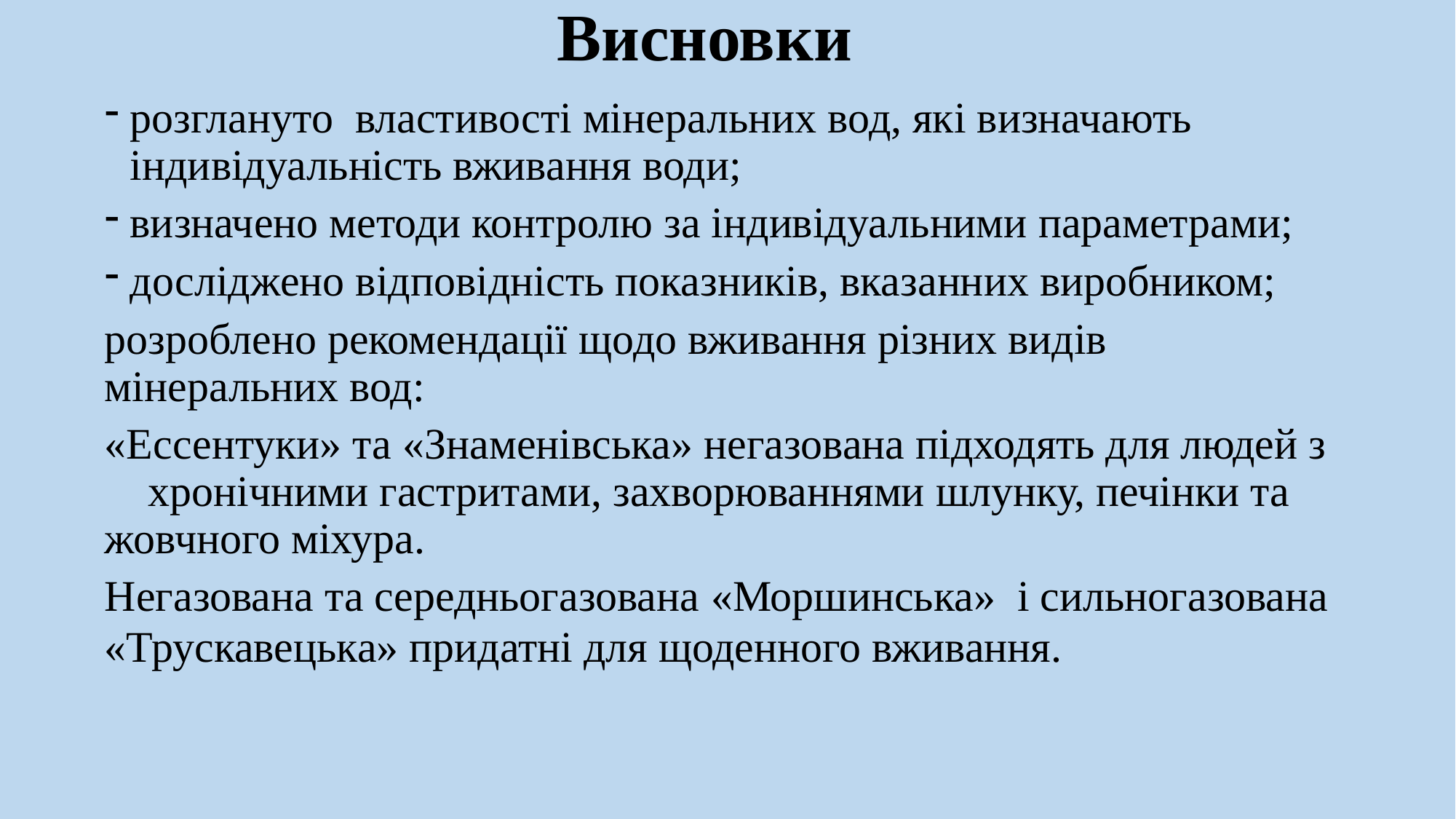

# Висновки
розглануто  властивості мінеральних вод, які визначають індивідуальність вживання води;
визначено методи контролю за індивідуальними параметрами;
досліджено відповідність показників, вказанних виробником;
розроблено рекомендації щодо вживання різних видів мінеральних вод:
«Ессентуки» та «Знаменівська» негазована підходять для людей з     хронічними гастритами, захворюваннями шлунку, печінки та жовчного міхура.
Негазована та середньогазована «Моршинська»  і сильногазована «Трускавецька» придатні для щоденного вживання.